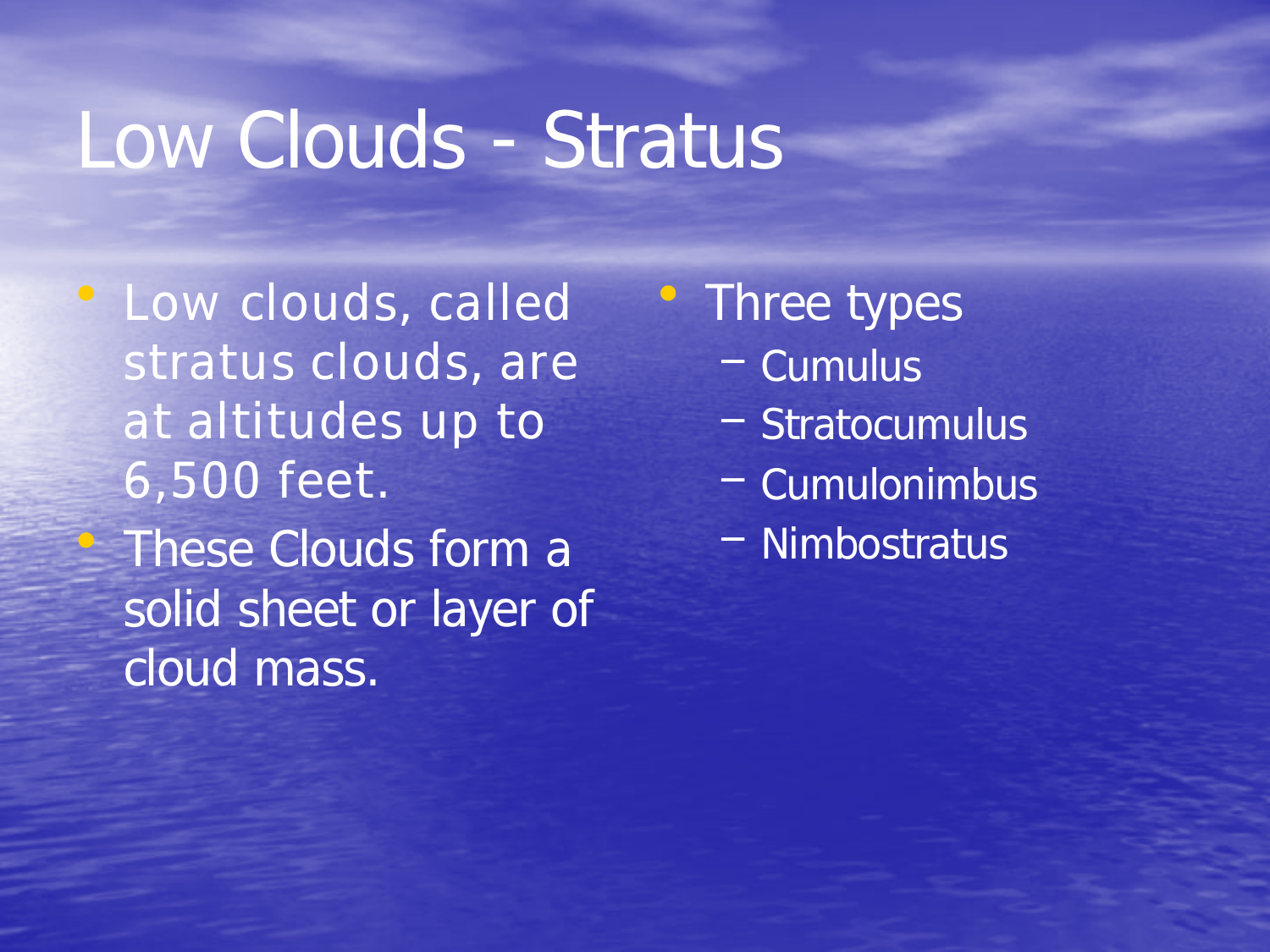

# Low Clouds - Stratus
Low clouds, called stratus clouds, are at altitudes up to 6,500 feet.
These Clouds form a solid sheet or layer of cloud mass.
Three types
Cumulus
Stratocumulus
Cumulonimbus
Nimbostratus